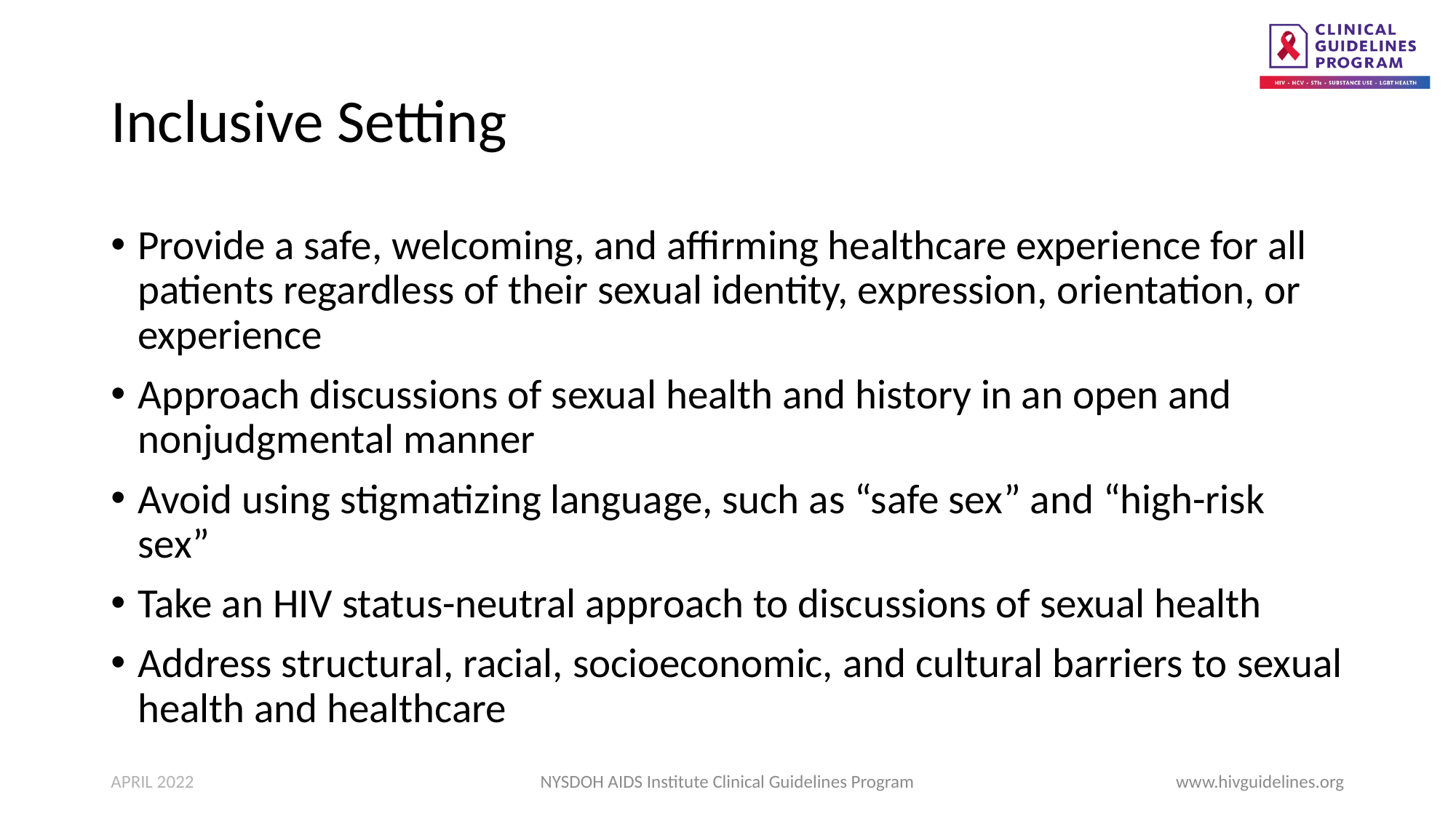

# Inclusive Setting
Provide a safe, welcoming, and affirming healthcare experience for all patients regardless of their sexual identity, expression, orientation, or experience
Approach discussions of sexual health and history in an open and nonjudgmental manner
Avoid using stigmatizing language, such as “safe sex” and “high-risk sex”
Take an HIV status-neutral approach to discussions of sexual health
Address structural, racial, socioeconomic, and cultural barriers to sexual health and healthcare
APRIL 2022
NYSDOH AIDS Institute Clinical Guidelines Program
www.hivguidelines.org